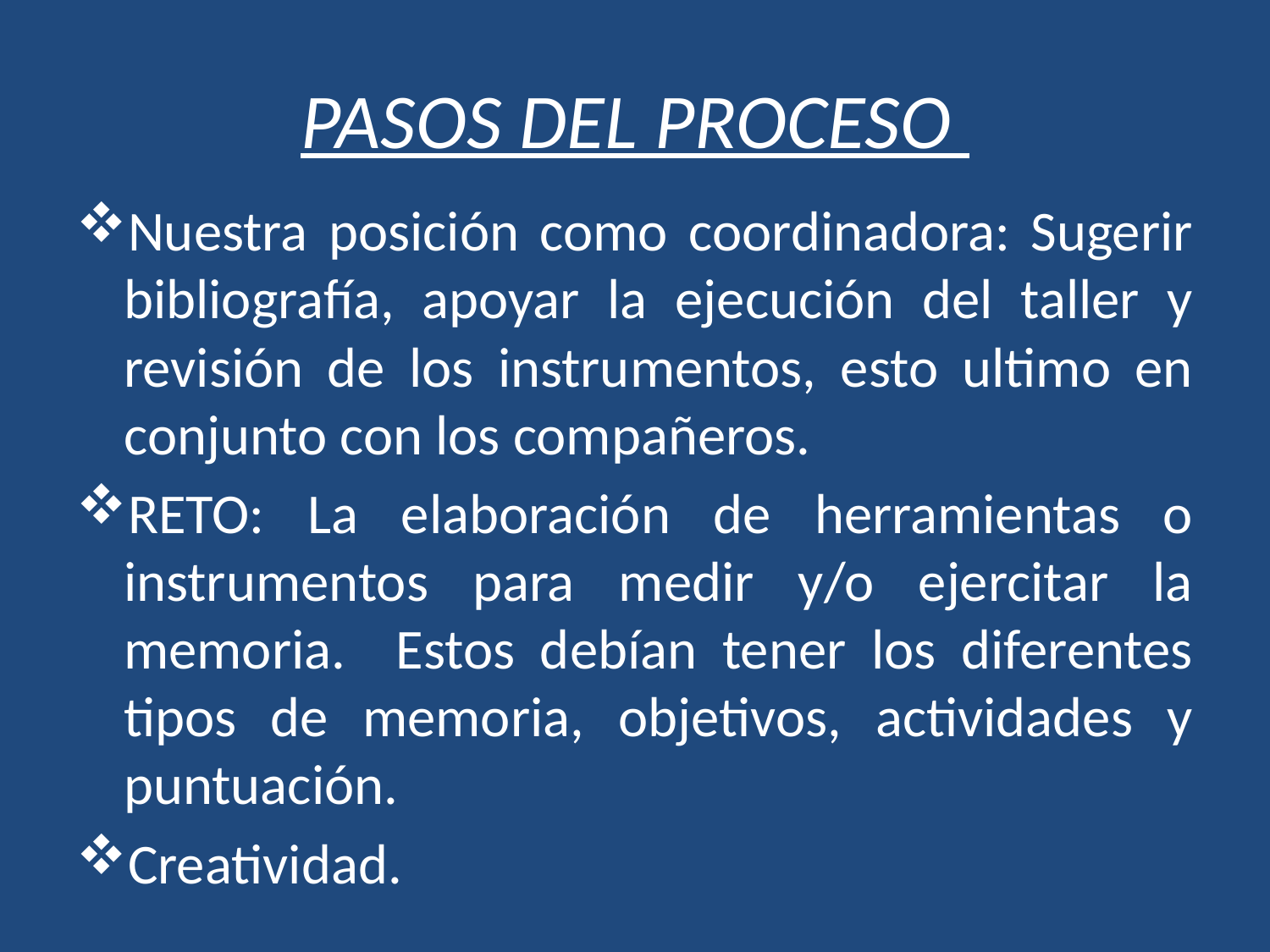

# PASOS DEL PROCESO
Nuestra posición como coordinadora: Sugerir bibliografía, apoyar la ejecución del taller y revisión de los instrumentos, esto ultimo en conjunto con los compañeros.
RETO: La elaboración de herramientas o instrumentos para medir y/o ejercitar la memoria.  Estos debían tener los diferentes tipos de memoria, objetivos, actividades y puntuación.
Creatividad.